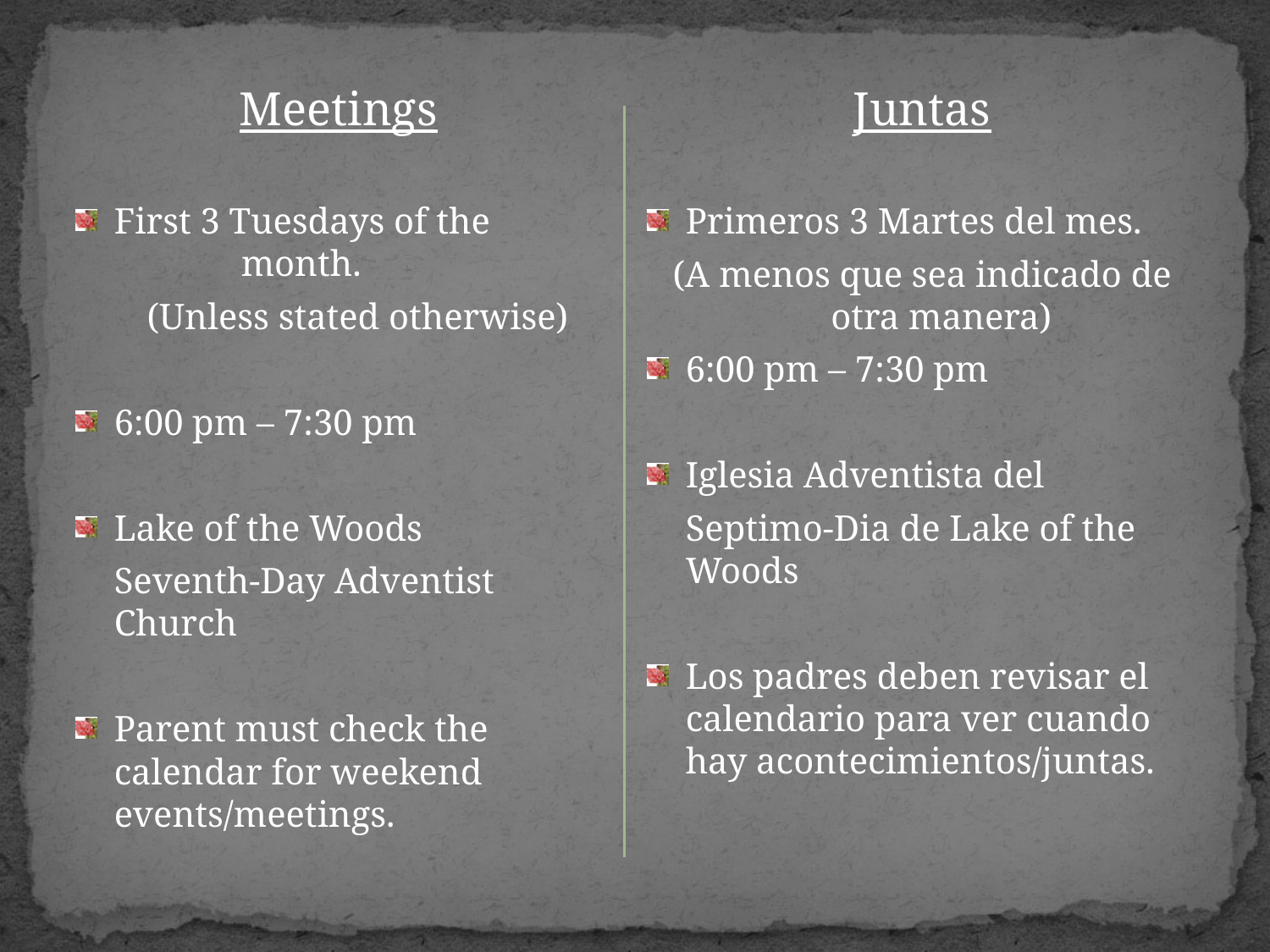

Meetings

First 3 Tuesdays of the 	month.
	(Unless stated otherwise)

6:00 pm – 7:30 pm

Lake of the Woods
	Seventh-Day Adventist Church

Parent must check the calendar for weekend events/meetings.

Juntas

Primeros 3 Martes del mes.
(A menos que sea indicado de otra manera)
6:00 pm – 7:30 pm

Iglesia Adventista del
	Septimo-Dia de Lake of the Woods

Los padres deben revisar el calendario para ver cuando hay acontecimientos/juntas.